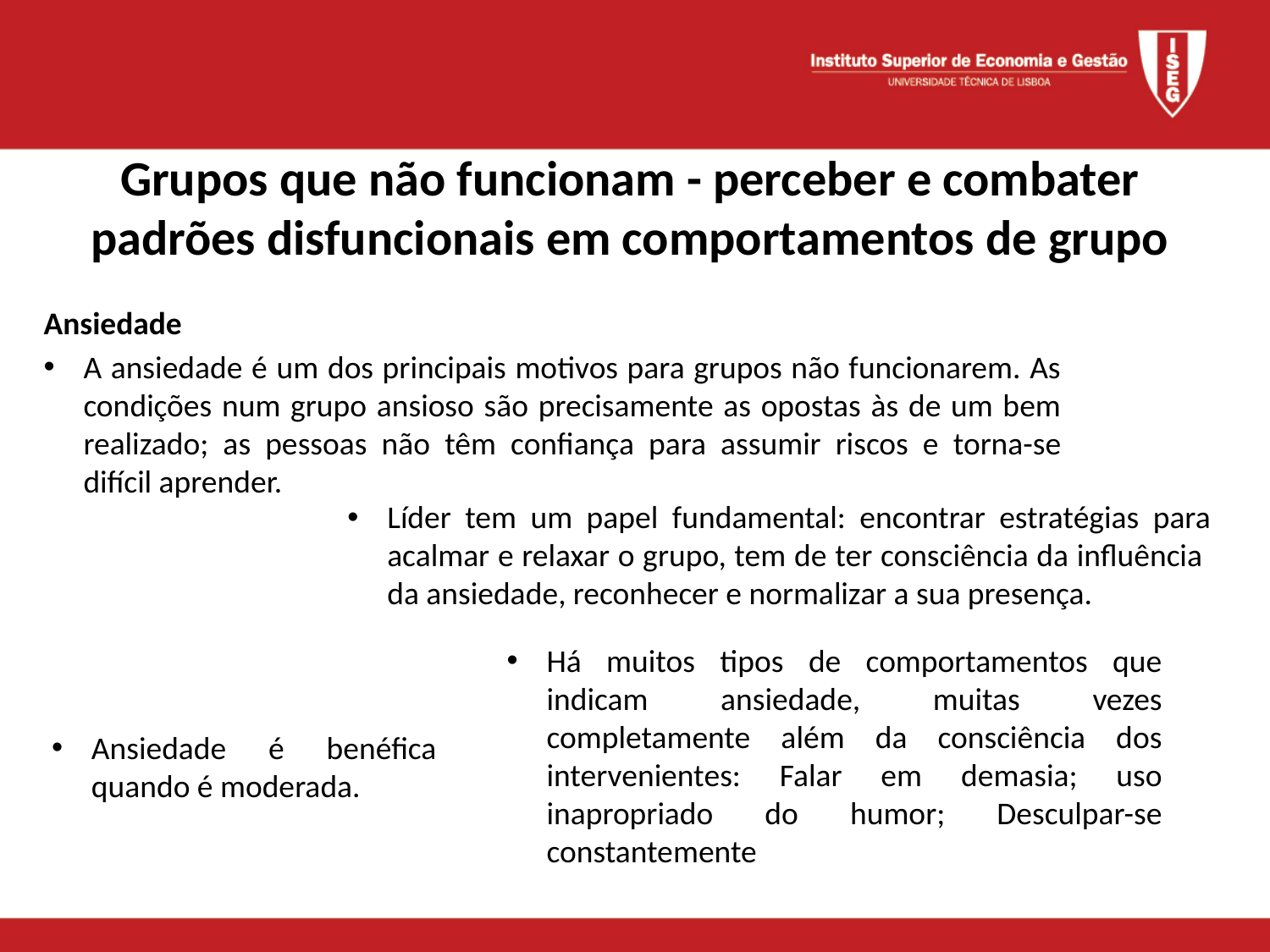

# Grupos que não funcionam - perceber e combater padrões disfuncionais em comportamentos de grupo
Ansiedade
A ansiedade é um dos principais motivos para grupos não funcionarem. As condições num grupo ansioso são precisamente as opostas às de um bem realizado; as pessoas não têm confiança para assumir riscos e torna-se difícil aprender.
Líder tem um papel fundamental: encontrar estratégias para acalmar e relaxar o grupo, tem de ter consciência da influência  da ansiedade, reconhecer e normalizar a sua presença.
Há muitos tipos de comportamentos que indicam ansiedade, muitas vezes completamente além da consciência dos intervenientes: Falar em demasia; uso inapropriado do humor; Desculpar-se constantemente
Ansiedade é benéfica quando é moderada.